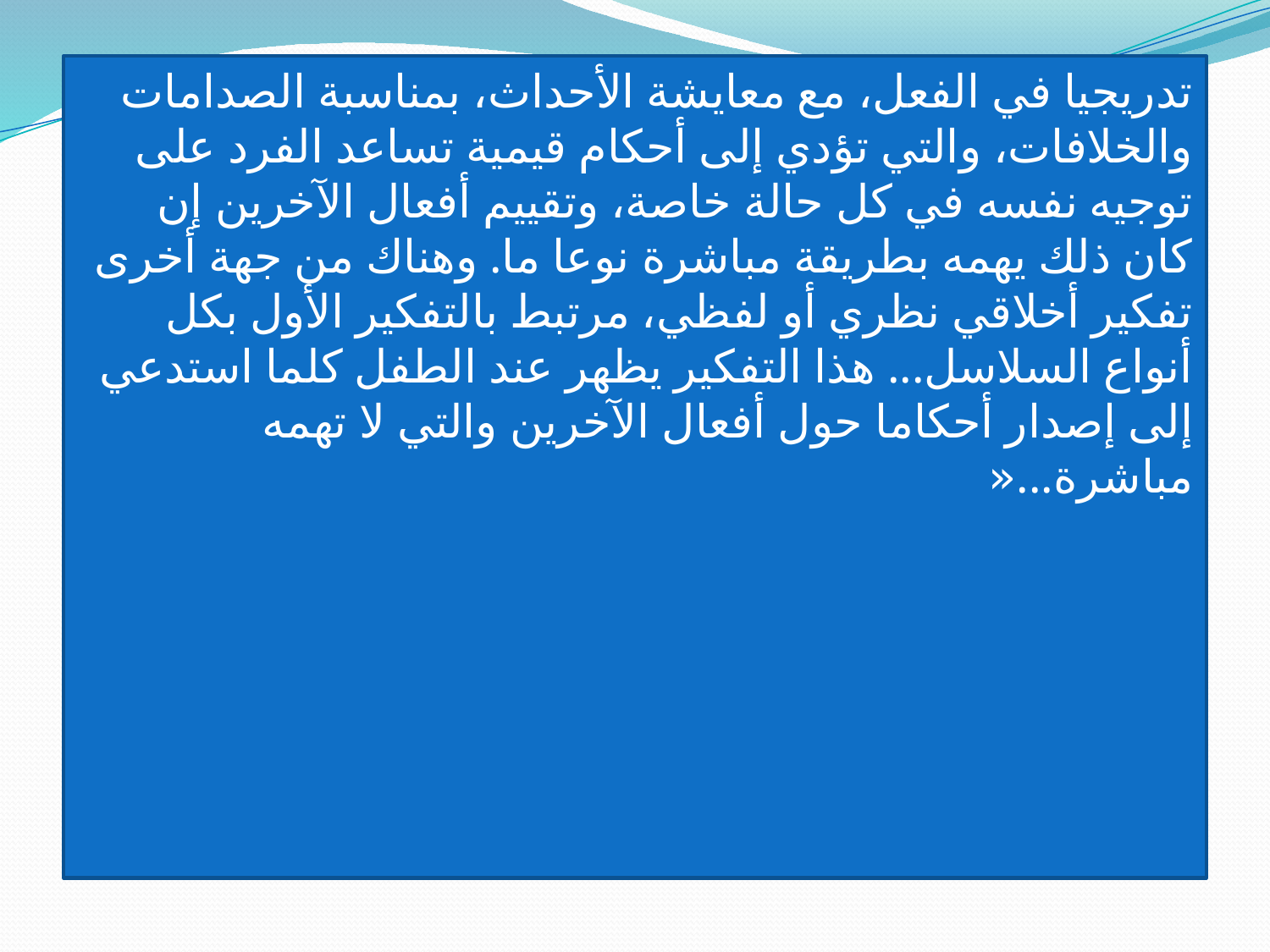

تدريجيا في الفعل، مع معايشة الأحداث، بمناسبة الصدامات والخلافات، والتي تؤدي إلى أحكام قيمية تساعد الفرد على توجيه نفسه في كل حالة خاصة، وتقييم أفعال الآخرين إن كان ذلك يهمه بطريقة مباشرة نوعا ما. وهناك من جهة أخرى تفكير أخلاقي نظري أو لفظي، مرتبط بالتفكير الأول بكل أنواع السلاسل... هذا التفكير يظهر عند الطفل كلما استدعي إلى إصدار أحكاما حول أفعال الآخرين والتي لا تهمه مباشرة...«